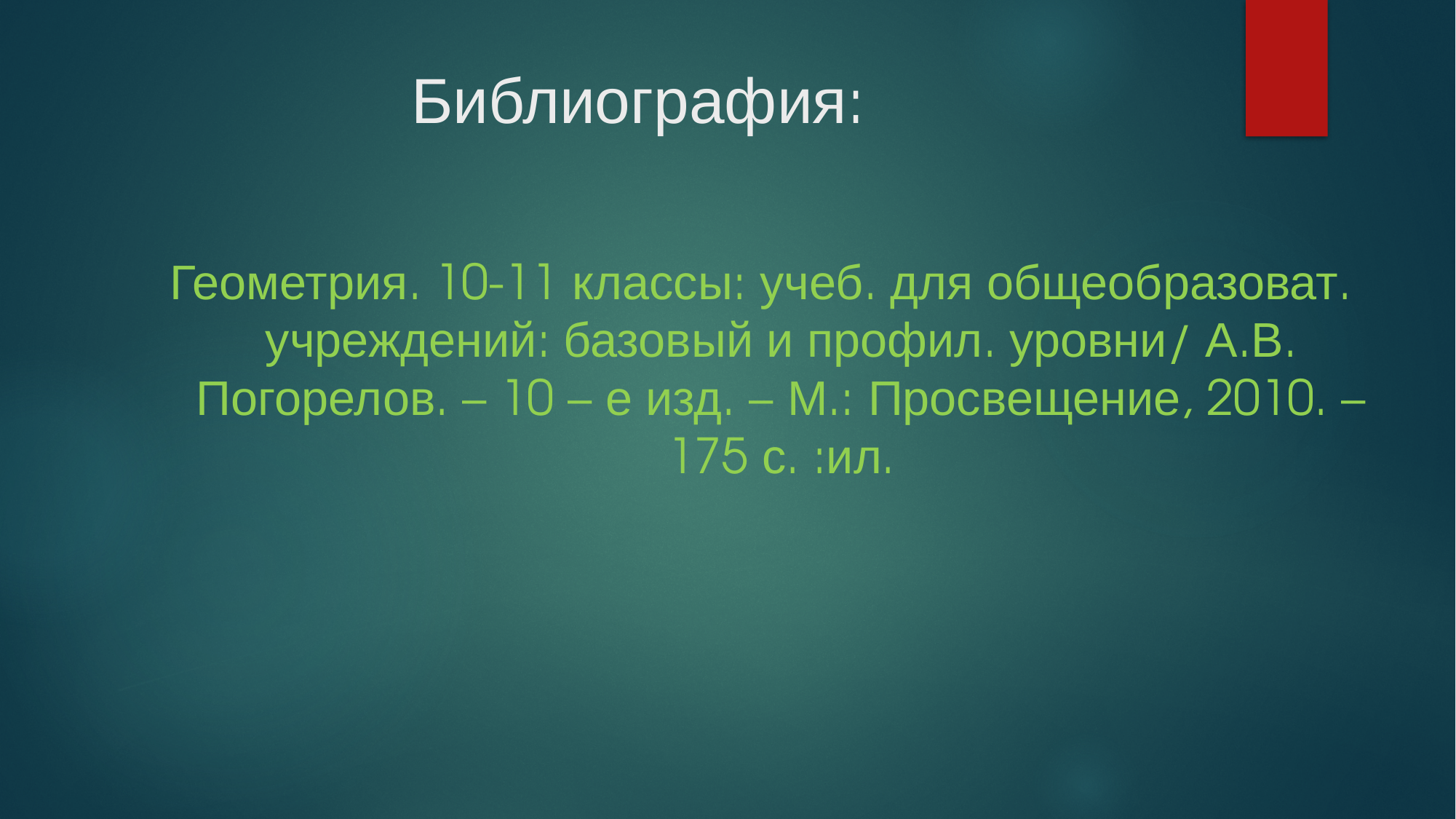

# Библиография:
Геометрия. 10-11 классы: учеб. для общеобразоват. учреждений: базовый и профил. уровни/ А.В. Погорелов. – 10 – е изд. – М.: Просвещение, 2010. – 175 с. :ил.